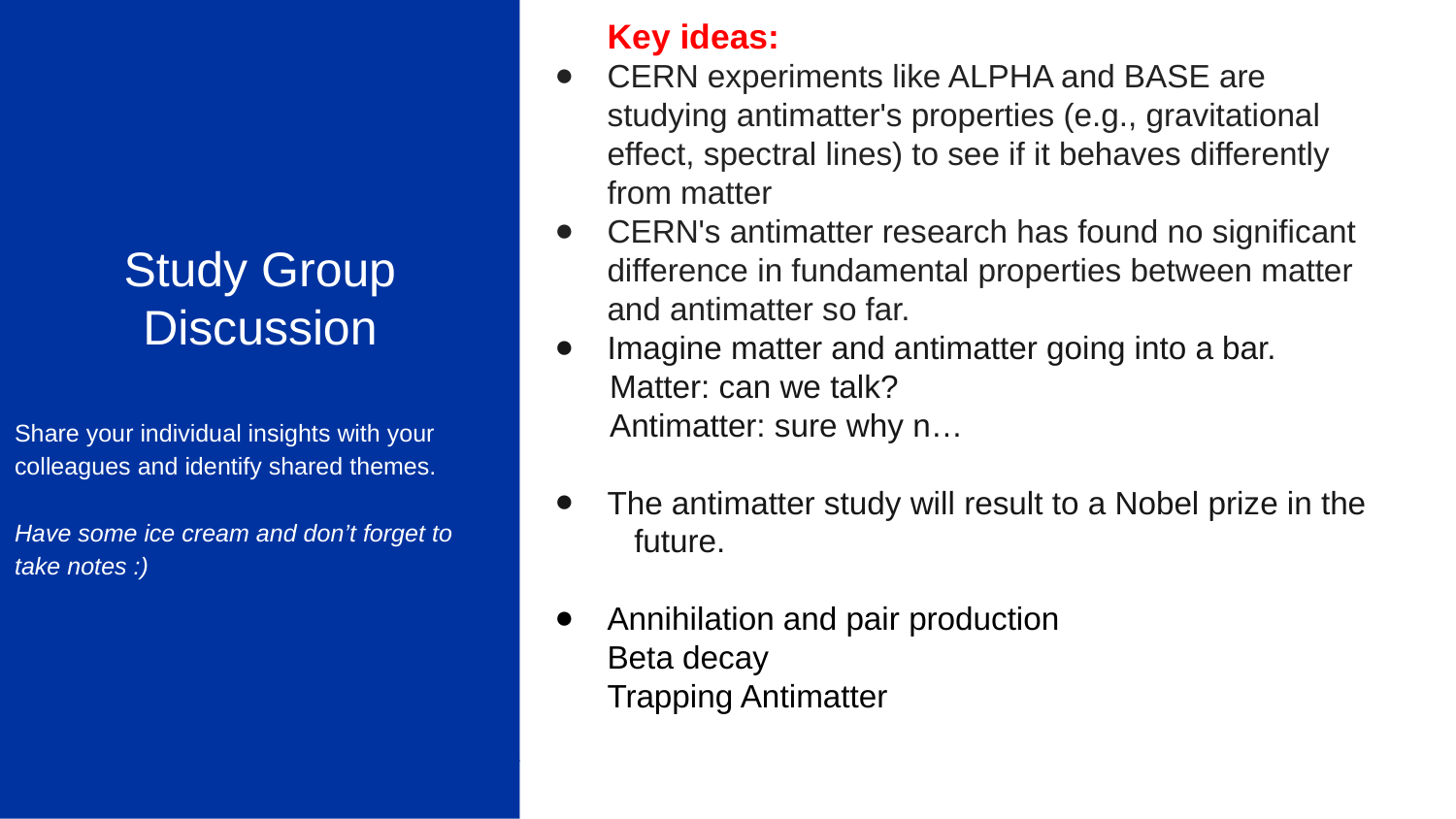

Study Group Discussion

Share your individual insights with your colleagues and identify shared themes.

Have some ice cream and don’t forget to
take notes :)
Key ideas:
CERN experiments like ALPHA and BASE are studying antimatter's properties (e.g., gravitational effect, spectral lines) to see if it behaves differently from matter
CERN's antimatter research has found no significant difference in fundamental properties between matter and antimatter so far.
Imagine matter and antimatter going into a bar.
  Matter: can we talk?
  Antimatter: sure why n…

The antimatter study will result to a Nobel prize in the     future.

Annihilation and pair production
Beta decay
Trapping Antimatter